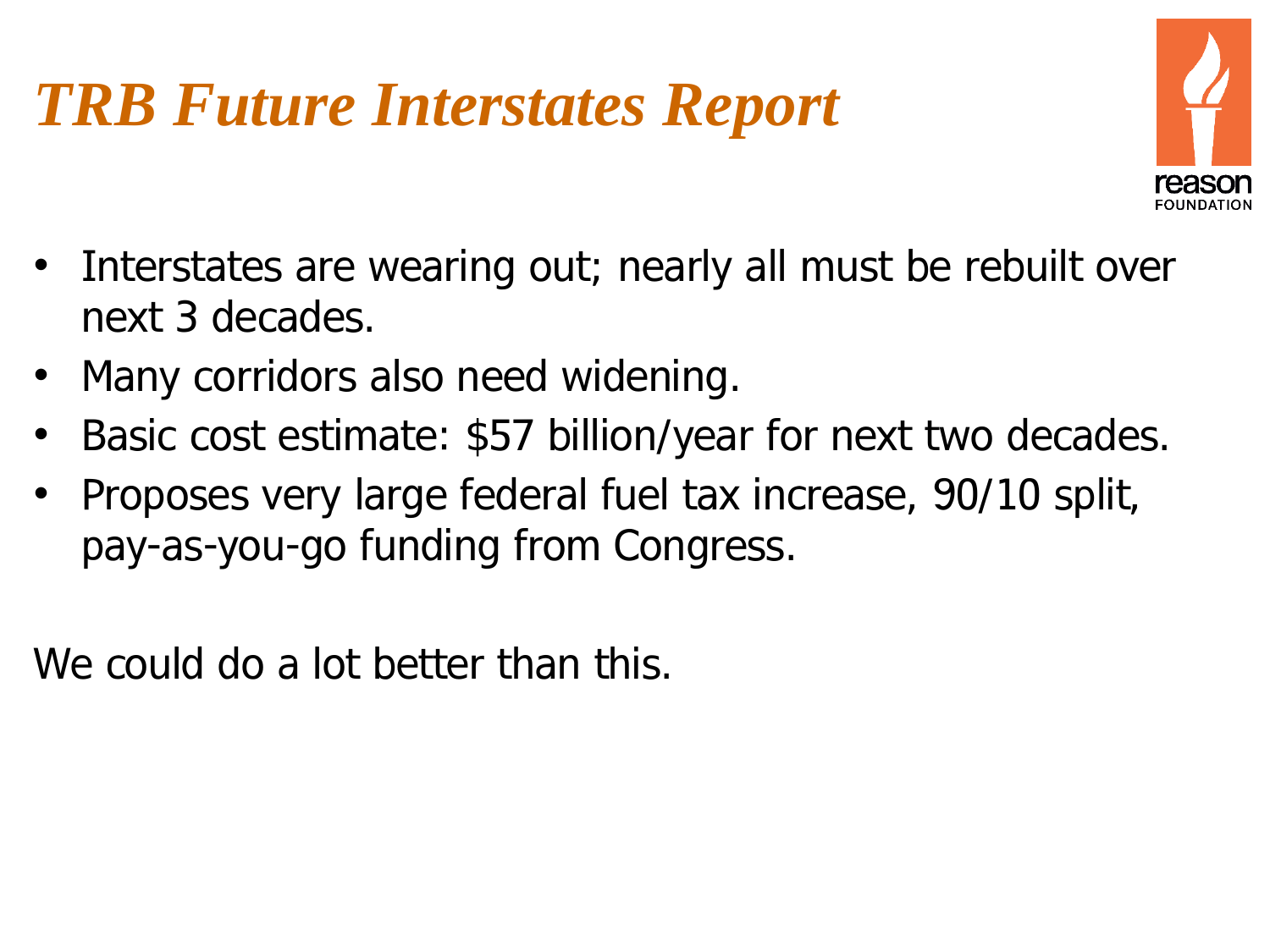

# TRB Future Interstates Report
Interstates are wearing out; nearly all must be rebuilt over next 3 decades.
Many corridors also need widening.
Basic cost estimate: $57 billion/year for next two decades.
Proposes very large federal fuel tax increase, 90/10 split, pay-as-you-go funding from Congress.

We could do a lot better than this.